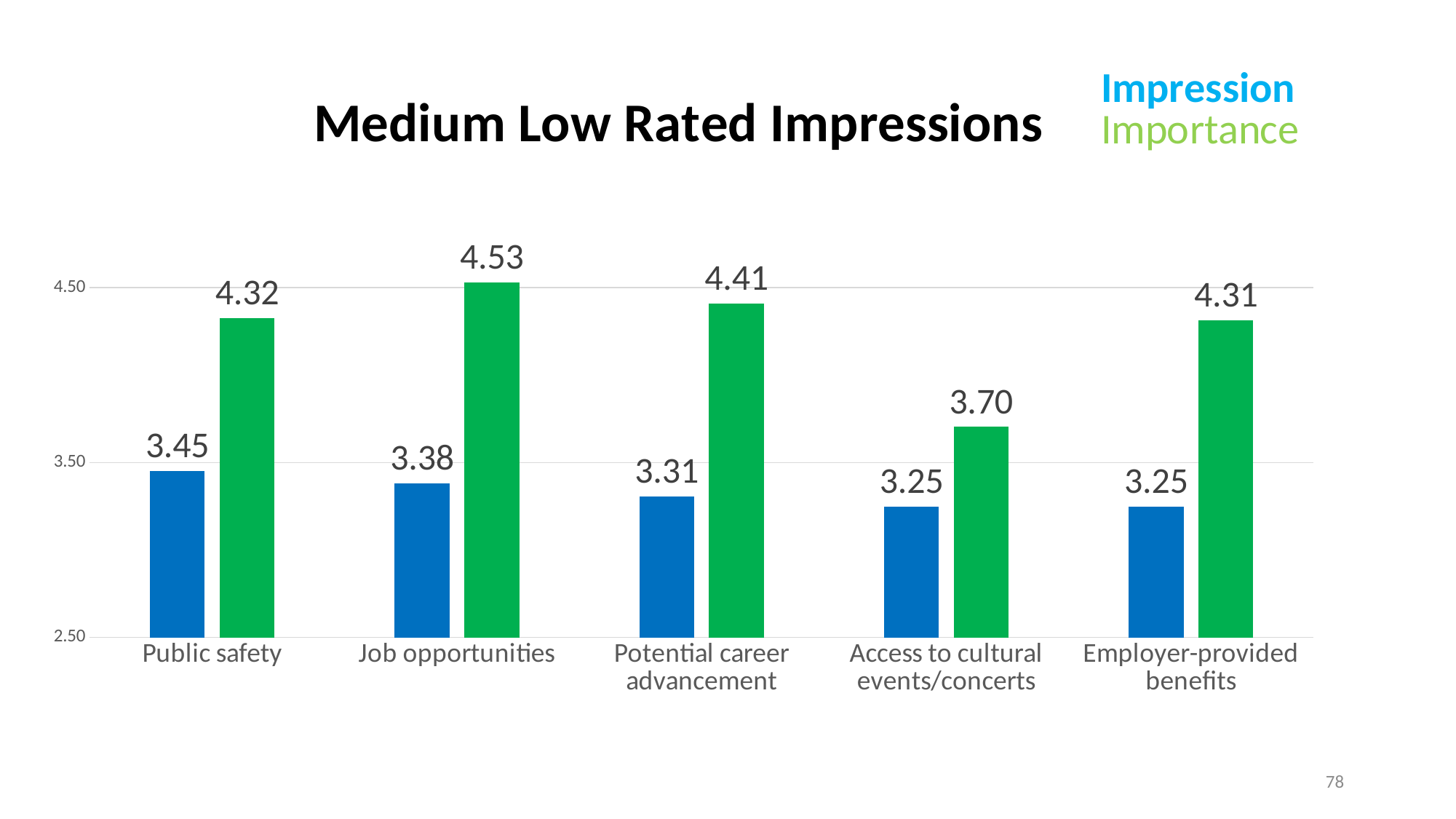

### Chart: Medium Low Rated Impressions

| Category | Series 1 | Series 2 |
|---|---|---|
| Public safety | 3.4511452241715364 | 4.32443957115011 |
| Job opportunities | 3.3808479532163687 | 4.527777777777787 |
| Potential career advancement | 3.3062865497076035 | 4.410696881091627 |
| Access to cultural events/concerts | 3.2493908382066214 | 3.7034600389863455 |
| Employer-provided benefits | 3.2485380116959104 | 4.312378167641324 |
78